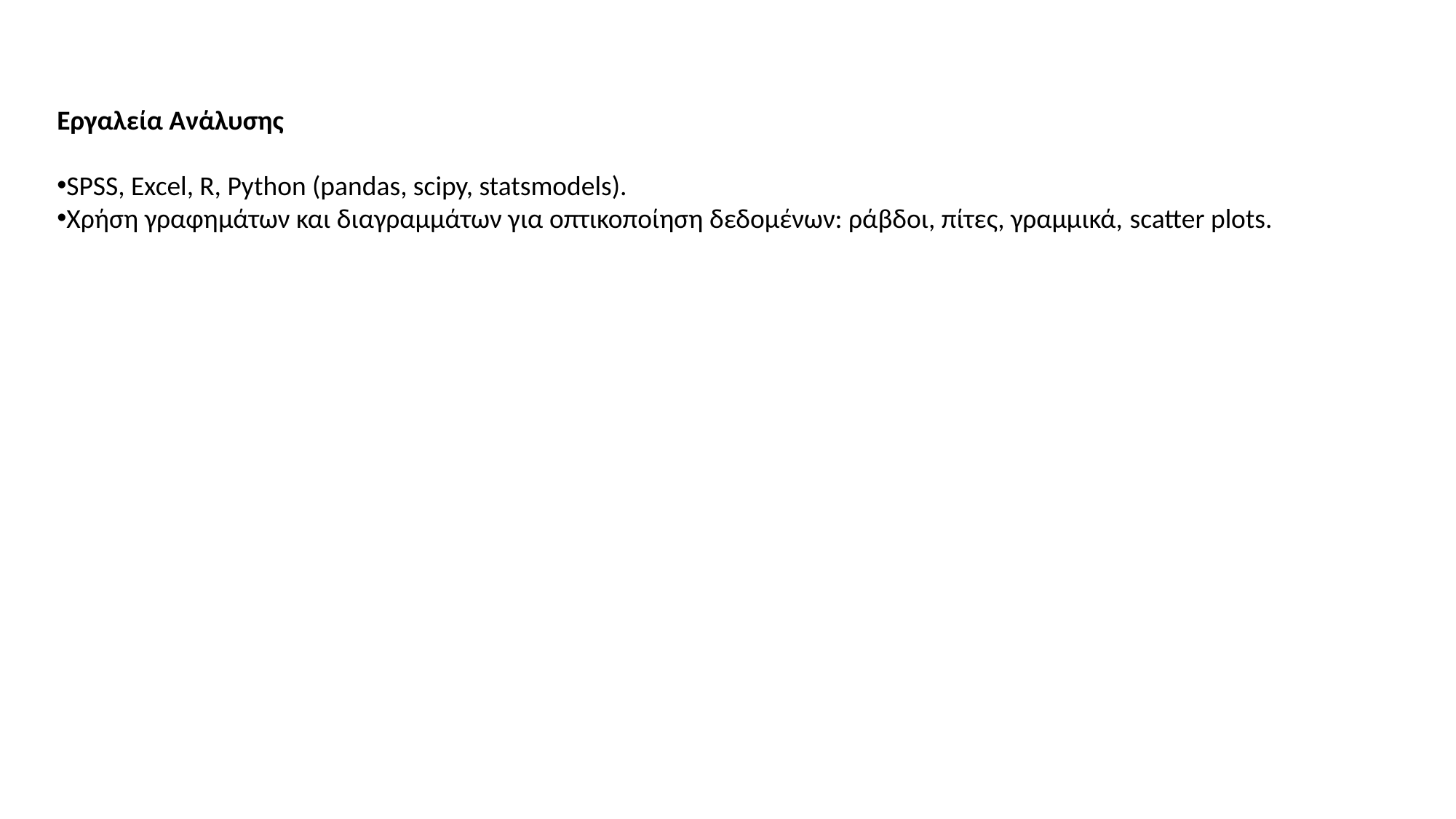

Εργαλεία Ανάλυσης

SPSS, Excel, R, Python (pandas, scipy, statsmodels).
Χρήση γραφημάτων και διαγραμμάτων για οπτικοποίηση δεδομένων: ράβδοι, πίτες, γραμμικά, scatter plots.